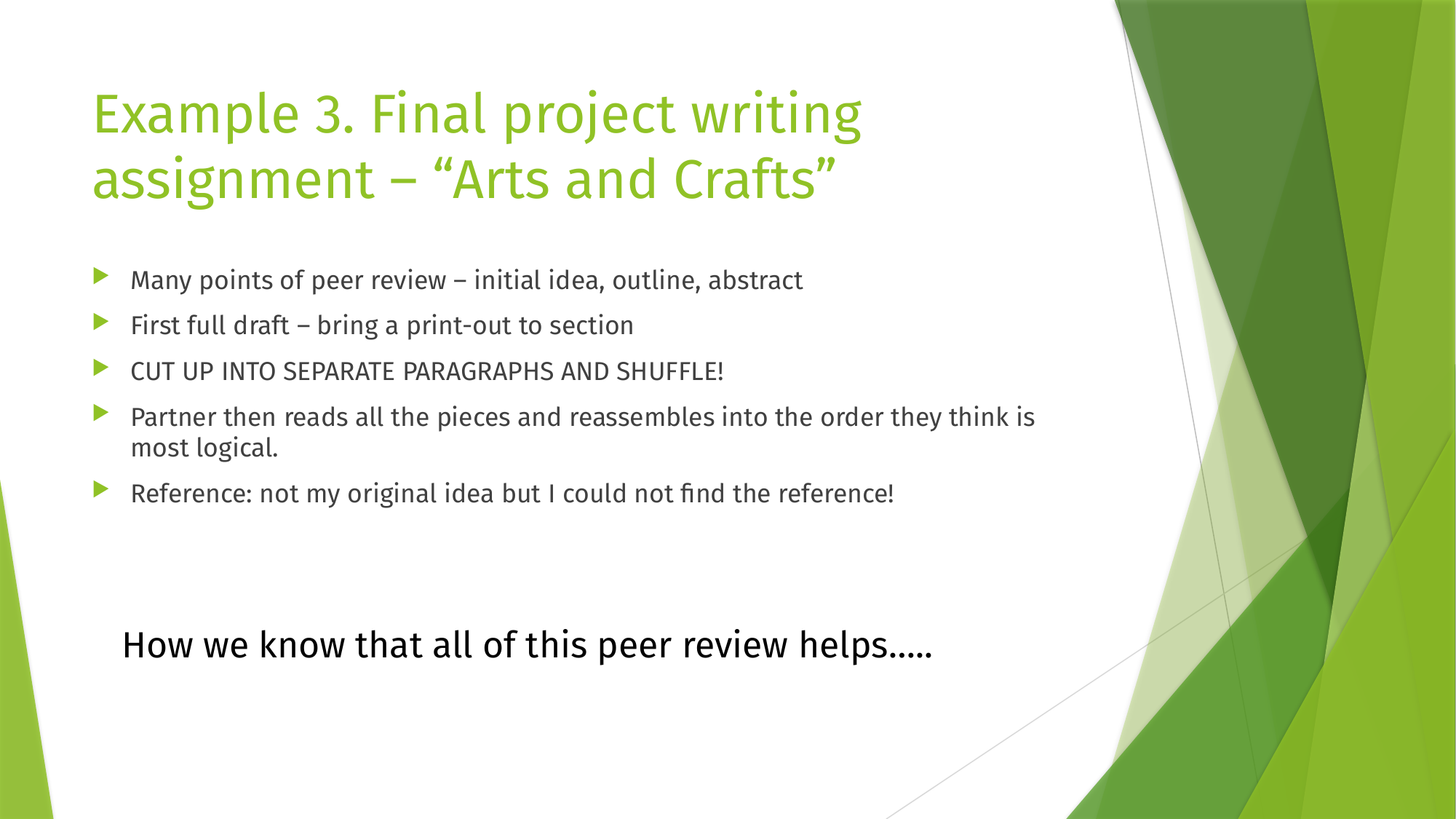

# Example 3. Final project writing assignment – “Arts and Crafts”
Many points of peer review – initial idea, outline, abstract
First full draft – bring a print-out to section
CUT UP INTO SEPARATE PARAGRAPHS AND SHUFFLE!
Partner then reads all the pieces and reassembles into the order they think is most logical.
Reference: not my original idea but I could not find the reference!
How we know that all of this peer review helps…..